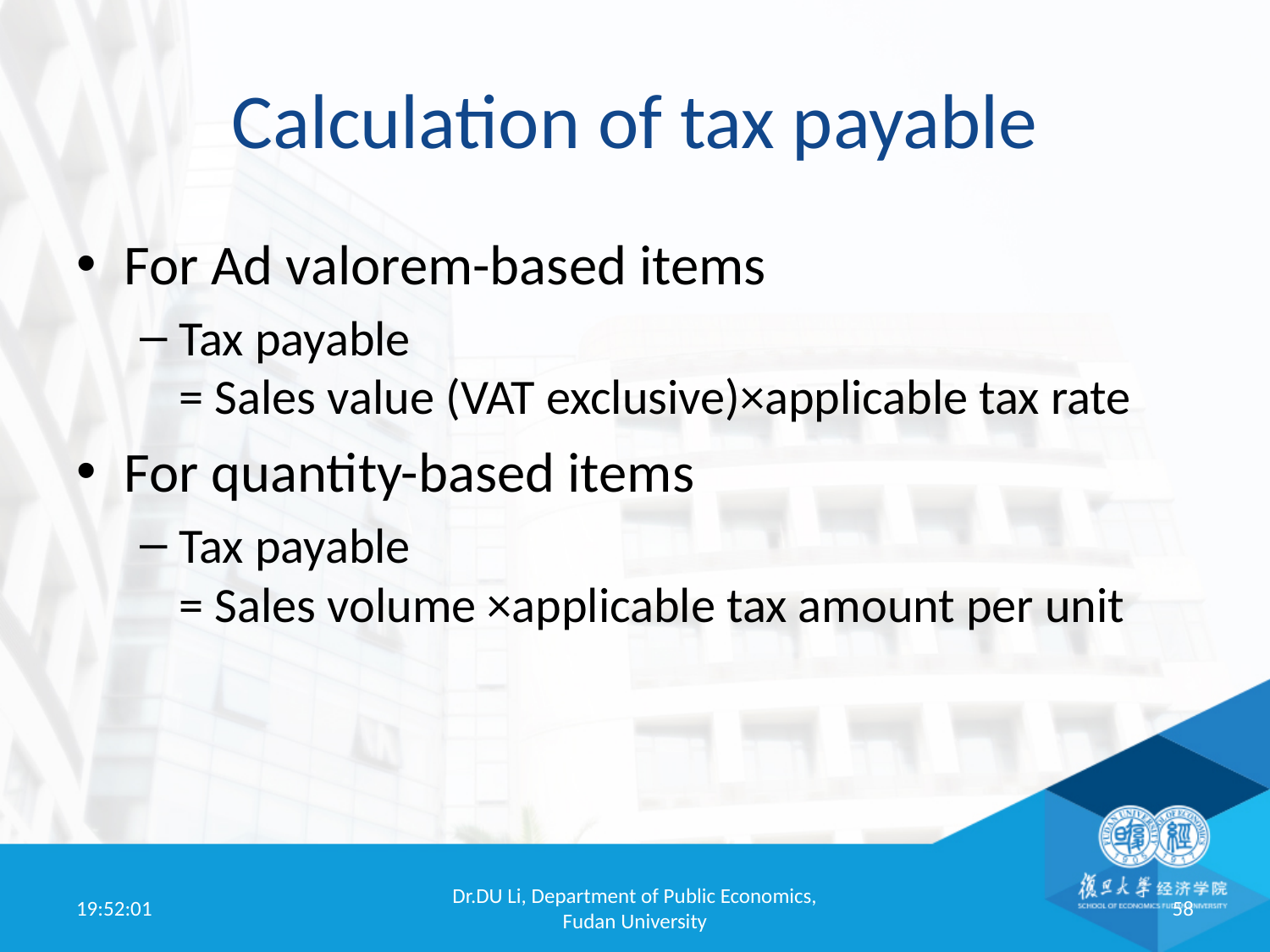

# Calculation of tax payable
For Ad valorem-based items
Tax payable
= Sales value (VAT exclusive)×applicable tax rate
For quantity-based items
Tax payable
= Sales volume ×applicable tax amount per unit

19:52:01
Dr.DU Li, Department of Public Economics, Fudan University
58